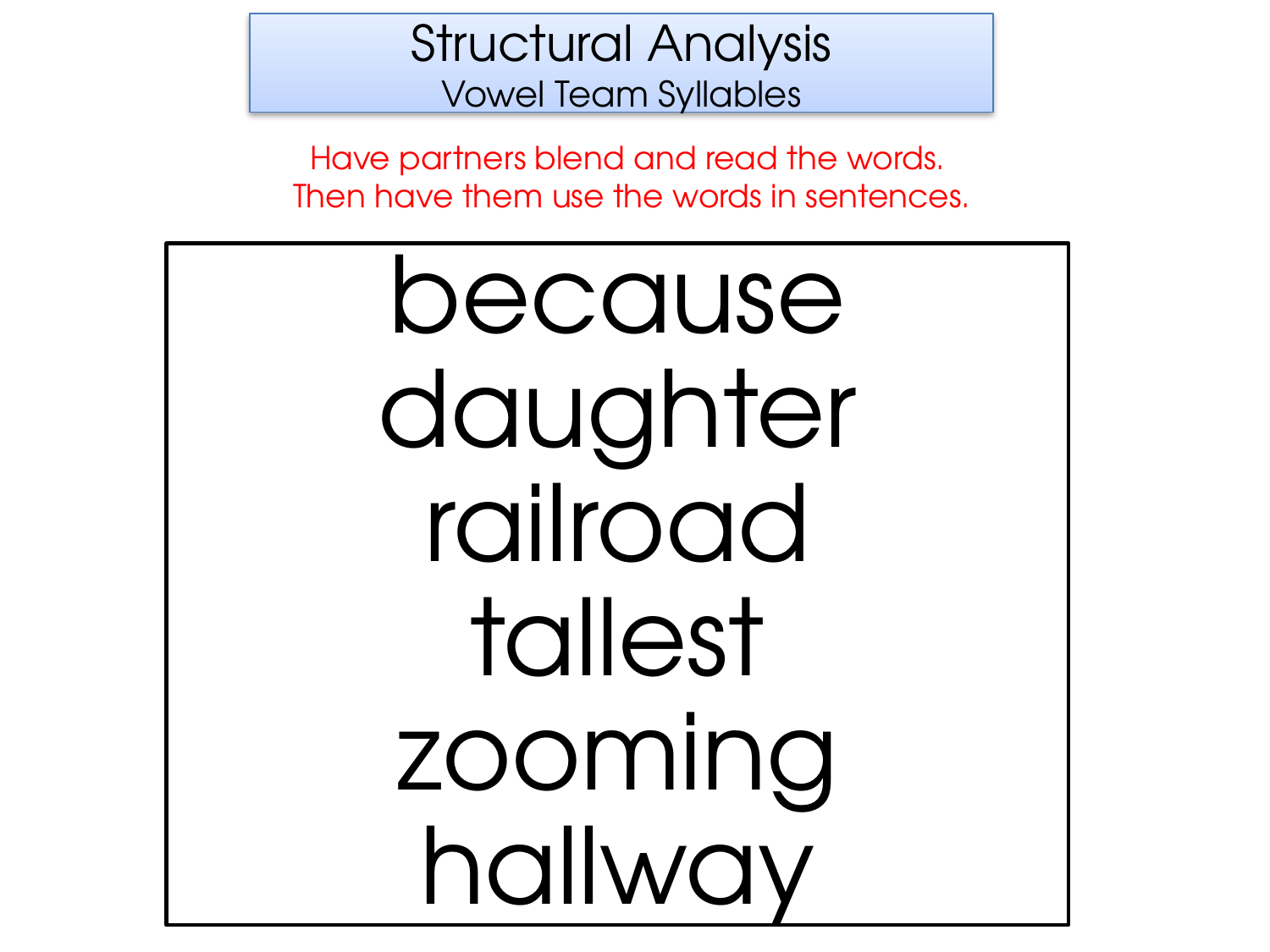

Structural Analysis
Vowel Team Syllables
Have partners blend and read the words.
Then have them use the words in sentences.
because
daughter
railroad
tallest
zooming
hallway